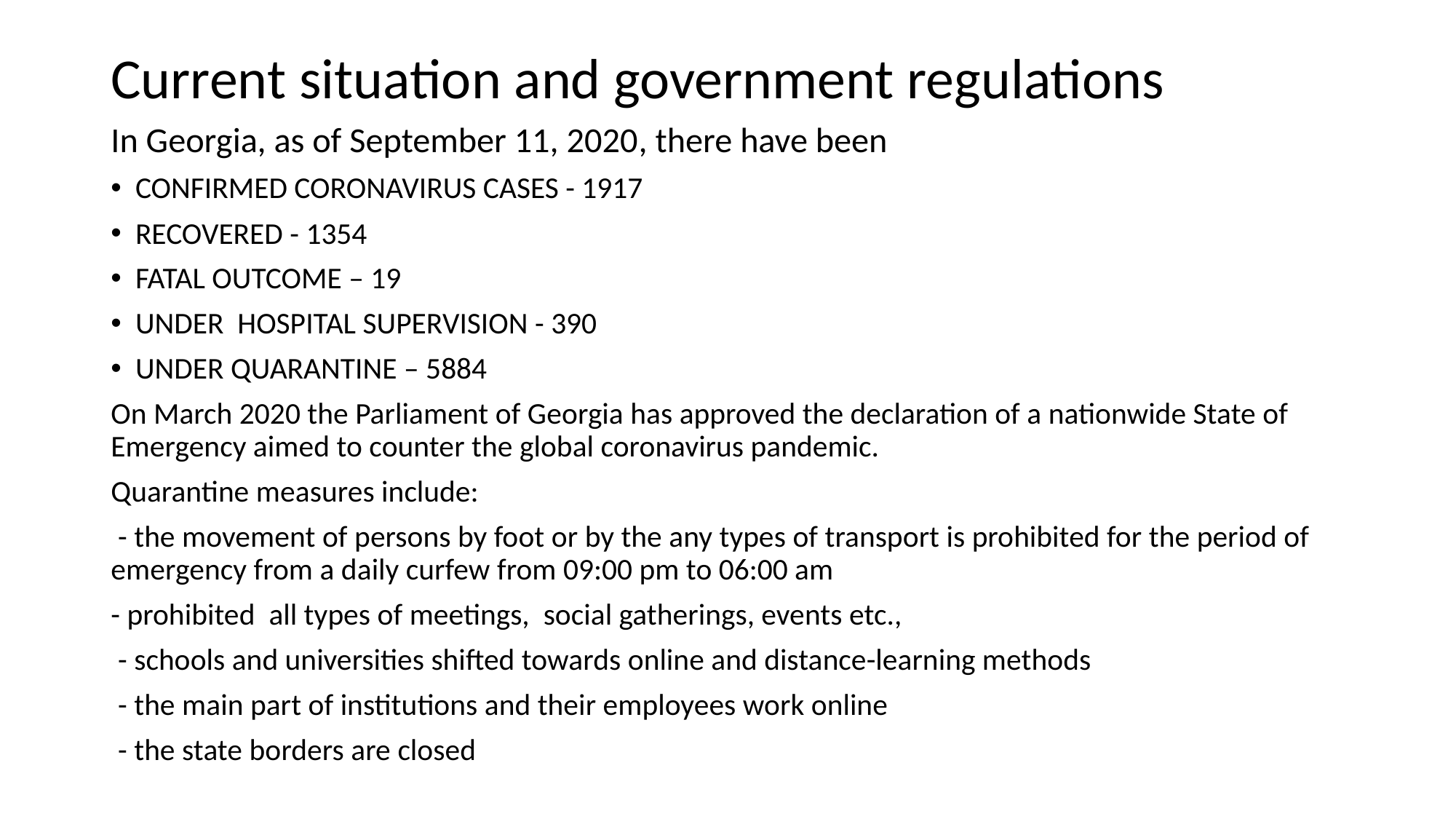

# Current situation and government regulations
In Georgia, as of September 11, 2020, there have been
CONFIRMED CORONAVIRUS CASES - 1917
RECOVERED - 1354
FATAL OUTCOME – 19
UNDER  HOSPITAL SUPERVISION - 390
UNDER QUARANTINE – 5884
On March 2020 the Parliament of Georgia has approved the declaration of a nationwide State of Emergency aimed to counter the global coronavirus pandemic.
Quarantine measures include:
 - the movement of persons by foot or by the any types of transport is prohibited for the period of emergency from a daily curfew from 09:00 pm to 06:00 am
- prohibited  all types of meetings,  social gatherings, events etc.,
 - schools and universities shifted towards online and distance-learning methods
 - the main part of institutions and their employees work online
 - the state borders are closed